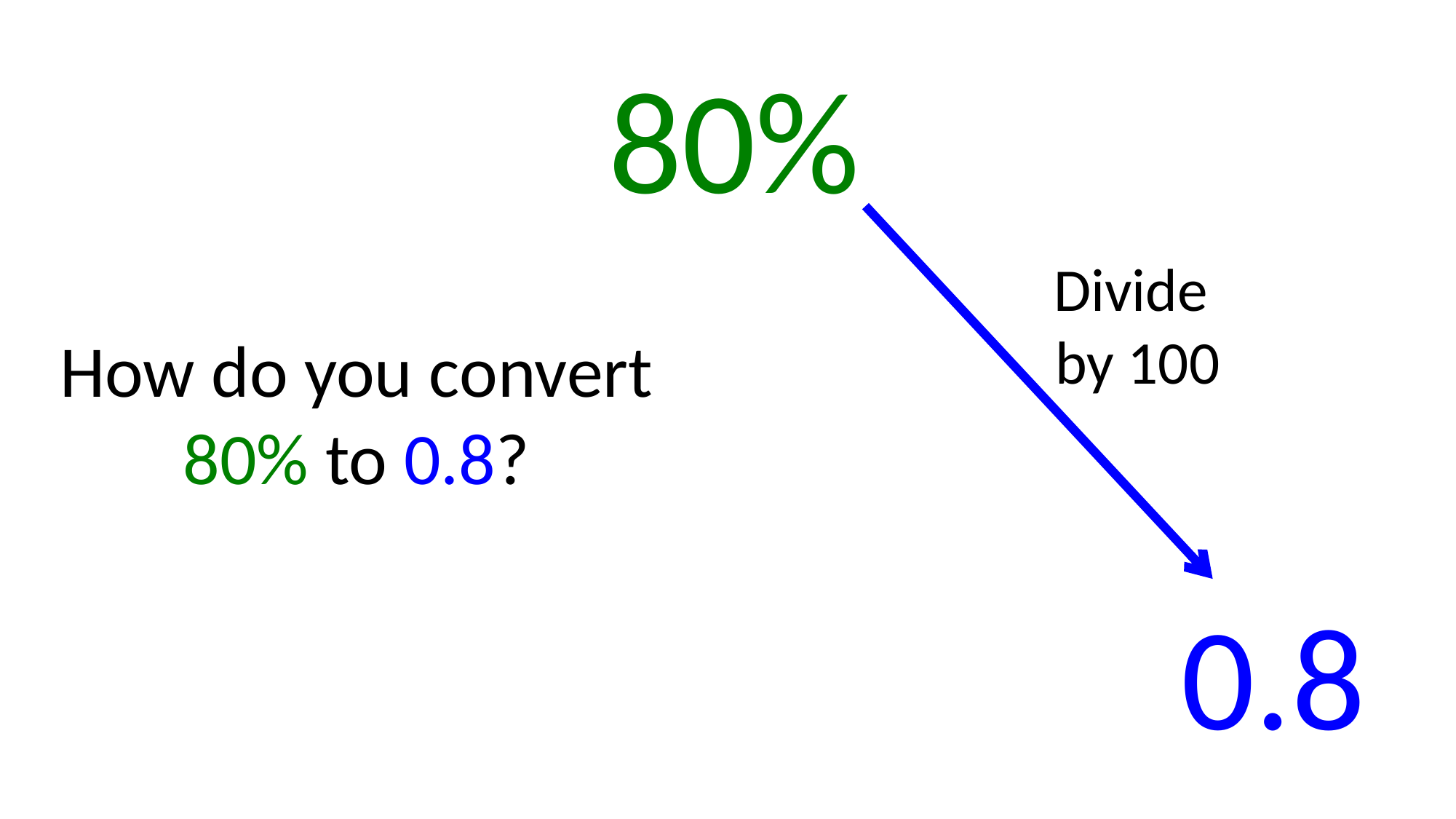

80%
Divide
by 100
How do you convert 80% to 0.8?
0.8